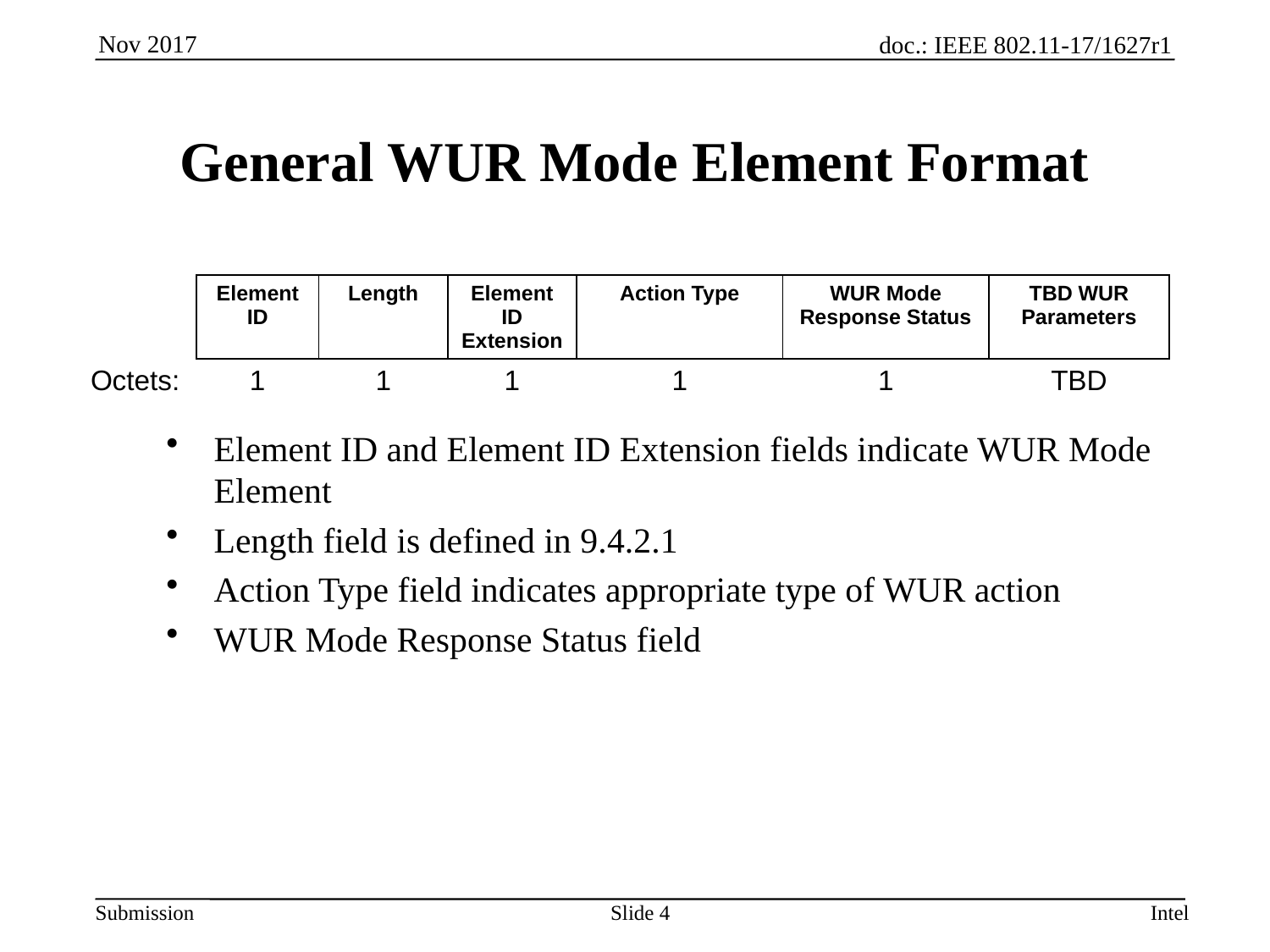

# General WUR Mode Element Format

Element ID and Element ID Extension fields indicate WUR Mode Element
Length field is defined in 9.4.2.1
Action Type field indicates appropriate type of WUR action
WUR Mode Response Status field

|  | Element ID | Length | Element ID Extension | Action Type | WUR Mode Response Status | TBD WUR Parameters |
| --- | --- | --- | --- | --- | --- | --- |
| Octets: | 1 | 1 | 1 | 1 | 1 | TBD |
Slide 4
Intel